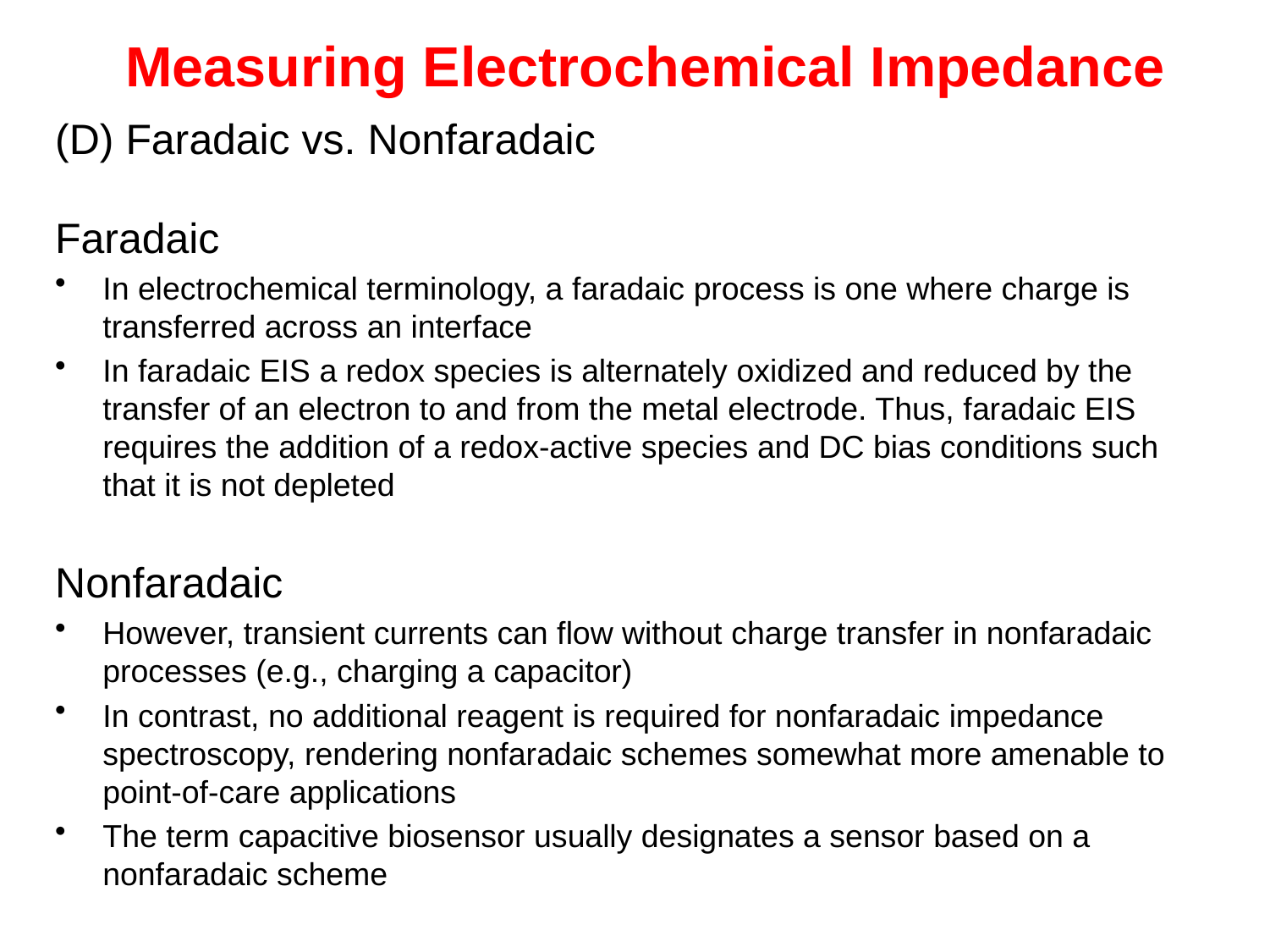

# Measuring Electrochemical Impedance
(D) Faradaic vs. Nonfaradaic

Faradaic
In electrochemical terminology, a faradaic process is one where charge is transferred across an interface
In faradaic EIS a redox species is alternately oxidized and reduced by the transfer of an electron to and from the metal electrode. Thus, faradaic EIS requires the addition of a redox-active species and DC bias conditions such that it is not depleted

Nonfaradaic
However, transient currents can flow without charge transfer in nonfaradaic processes (e.g., charging a capacitor)
In contrast, no additional reagent is required for nonfaradaic impedance spectroscopy, rendering nonfaradaic schemes somewhat more amenable to point-of-care applications
The term capacitive biosensor usually designates a sensor based on a nonfaradaic scheme